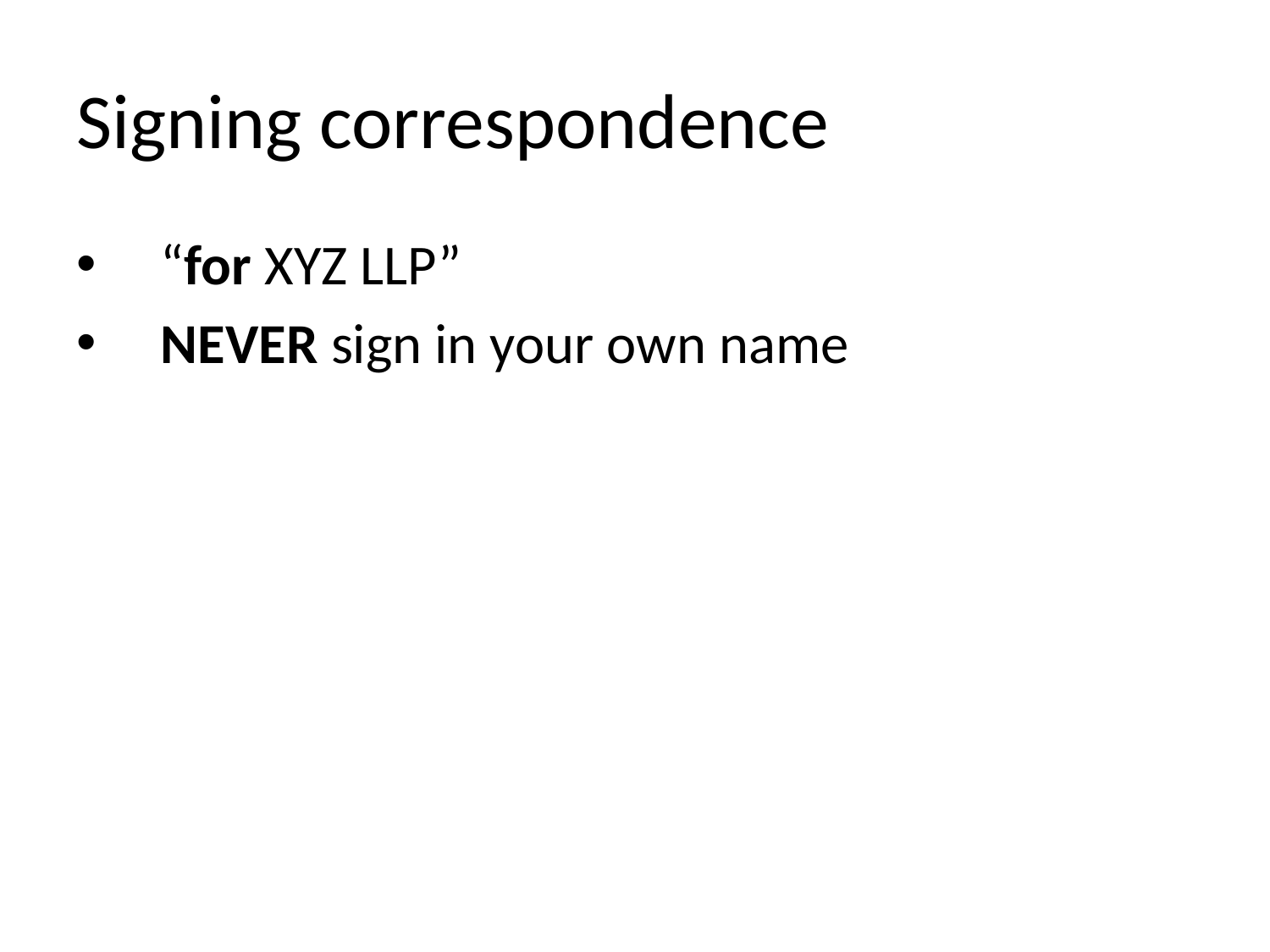

# Signing correspondence
“for XYZ LLP”
NEVER sign in your own name